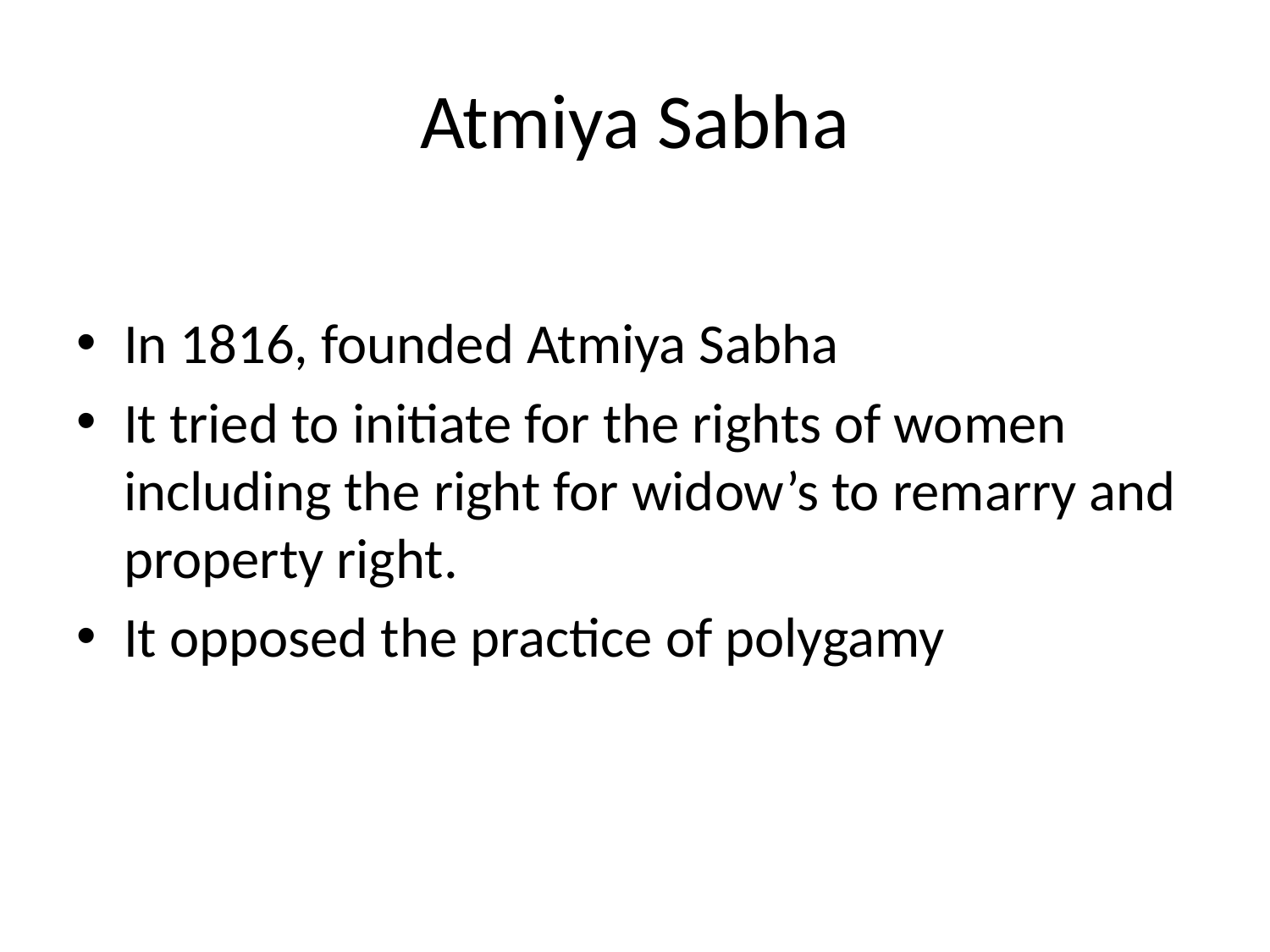

# Atmiya Sabha

In 1816, founded Atmiya Sabha
It tried to initiate for the rights of women including the right for widow’s to remarry and property right.
It opposed the practice of polygamy